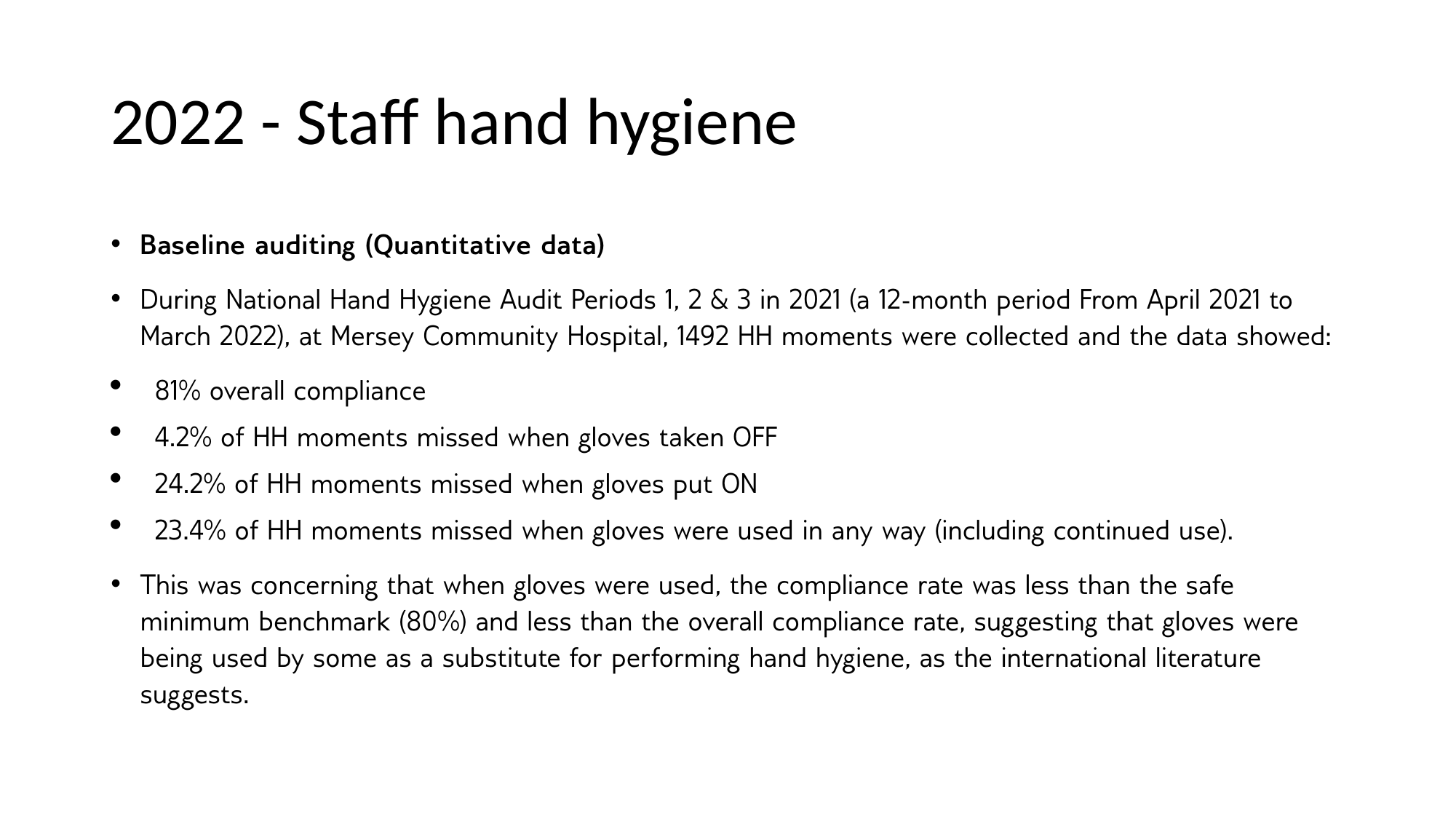

# 2022 - Staff hand hygiene
Baseline auditing (Quantitative data)
During National Hand Hygiene Audit Periods 1, 2 & 3 in 2021 (a 12-month period From April 2021 to March 2022), at Mersey Community Hospital, 1492 HH moments were collected and the data showed:
81% overall compliance
4.2% of HH moments missed when gloves taken OFF
24.2% of HH moments missed when gloves put ON
23.4% of HH moments missed when gloves were used in any way (including continued use).
This was concerning that when gloves were used, the compliance rate was less than the safe minimum benchmark (80%) and less than the overall compliance rate, suggesting that gloves were being used by some as a substitute for performing hand hygiene, as the international literature suggests.